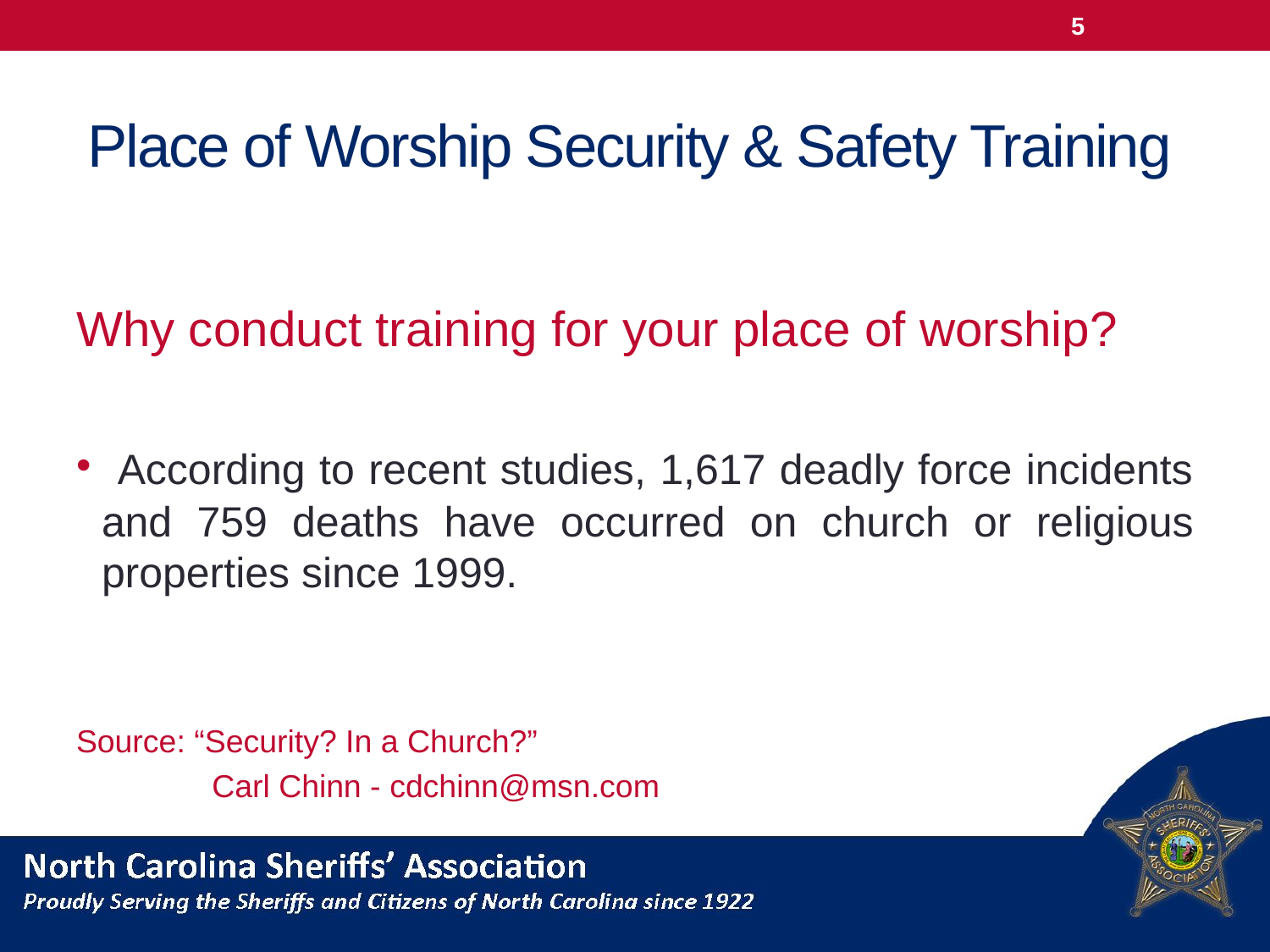

5
# Place of Worship Security & Safety Training

Why conduct training for your place of worship?

 According to recent studies, 1,617 deadly force incidents and 759 deaths have occurred on church or religious properties since 1999.

Source: “Security? In a Church?”
	 Carl Chinn - cdchinn@msn.com